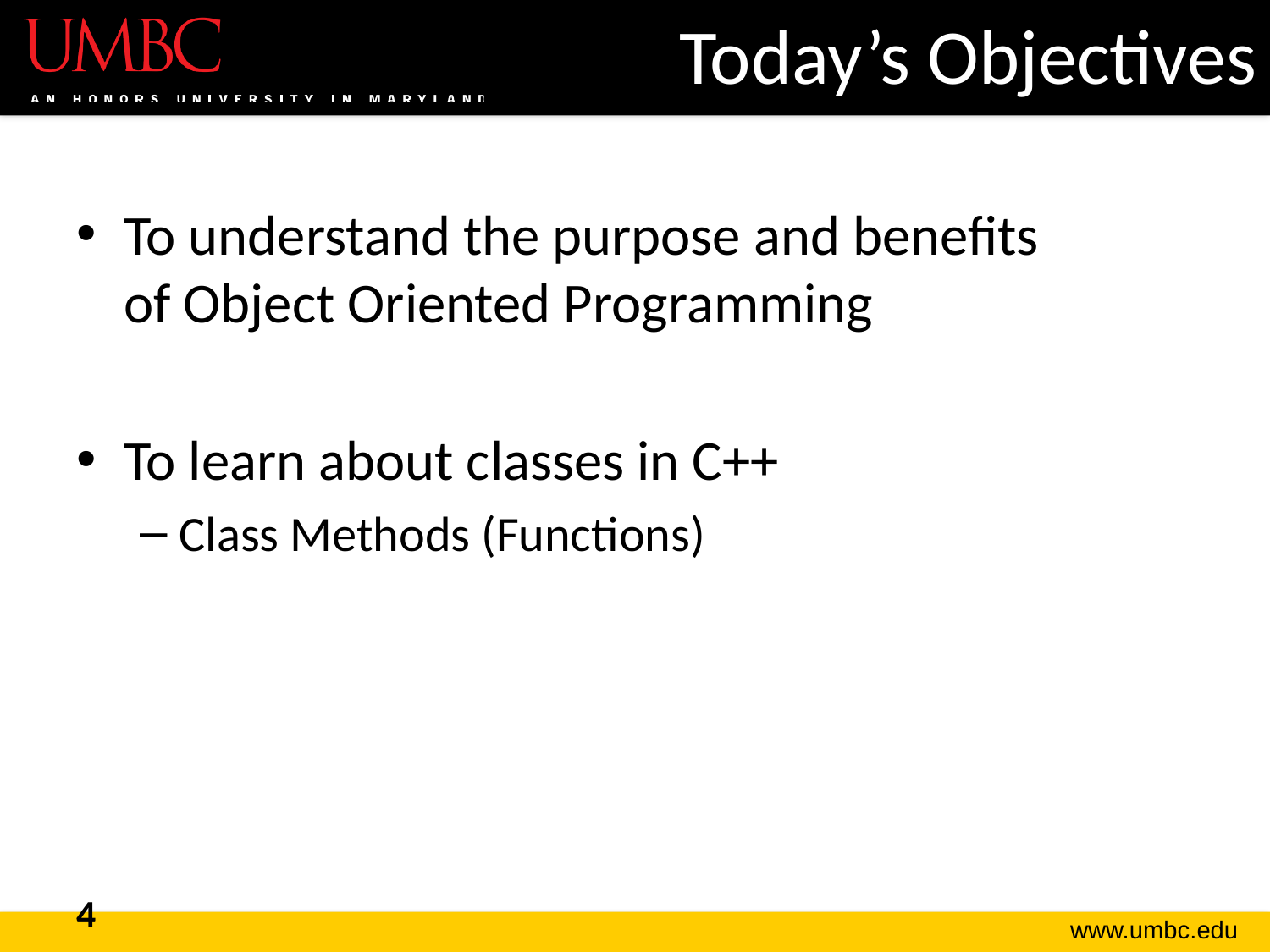

# Today’s Objectives
To understand the purpose and benefits
of Object Oriented Programming

To learn about classes in C++
Class Methods (Functions)

4